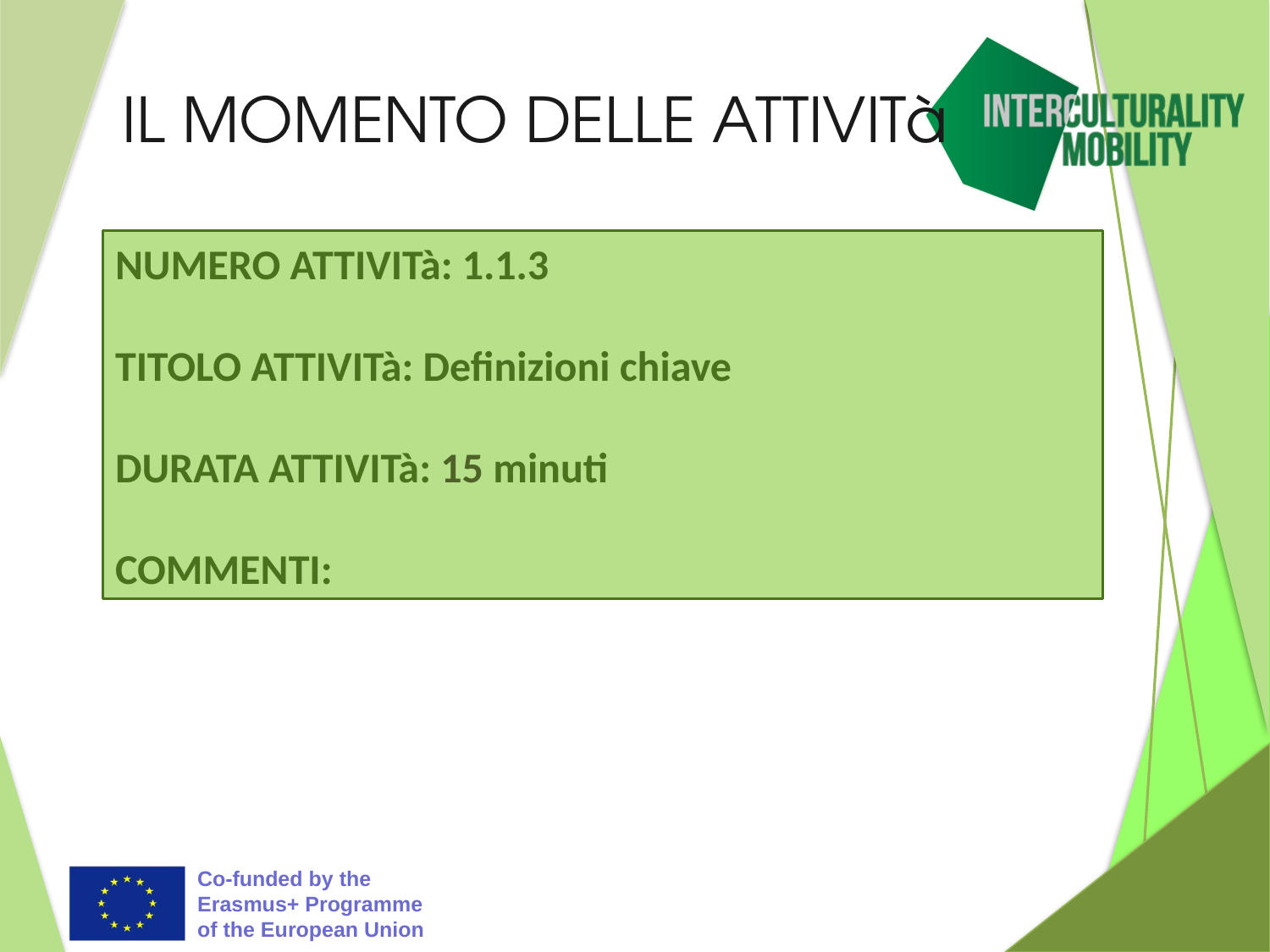

# IL MOMENTO DELLE ATTIVITà
NUMERO ATTIVITà: 1.1.3

TITOLO ATTIVITà: Definizioni chiave

DURATA ATTIVITà: 15 minuti

COMMENTI: